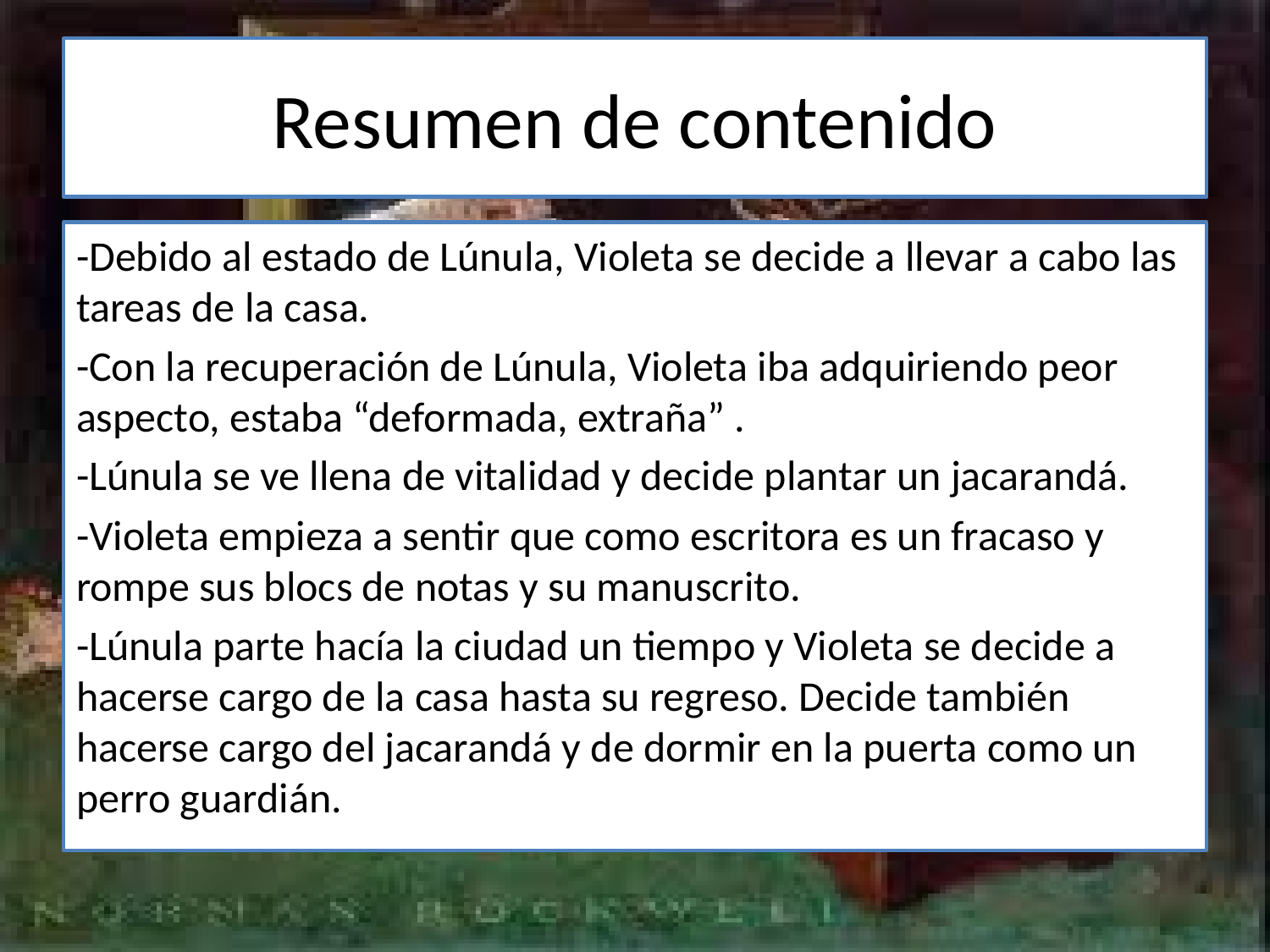

# Resumen de contenido
-Debido al estado de Lúnula, Violeta se decide a llevar a cabo las tareas de la casa.
-Con la recuperación de Lúnula, Violeta iba adquiriendo peor aspecto, estaba “deformada, extraña” .
-Lúnula se ve llena de vitalidad y decide plantar un jacarandá.
-Violeta empieza a sentir que como escritora es un fracaso y rompe sus blocs de notas y su manuscrito.
-Lúnula parte hacía la ciudad un tiempo y Violeta se decide a hacerse cargo de la casa hasta su regreso. Decide también hacerse cargo del jacarandá y de dormir en la puerta como un perro guardián.